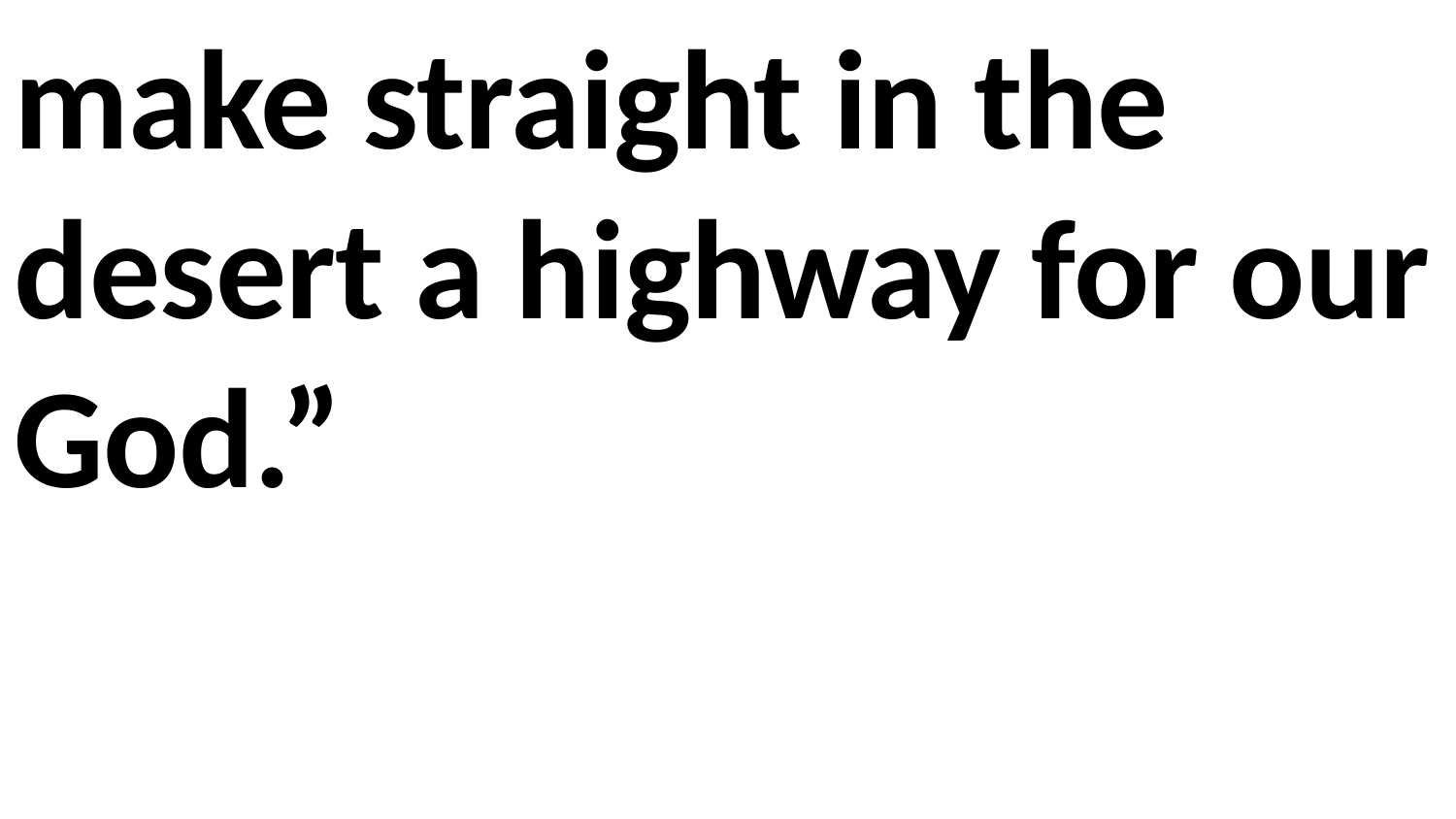

make straight in the desert a highway for our God.”